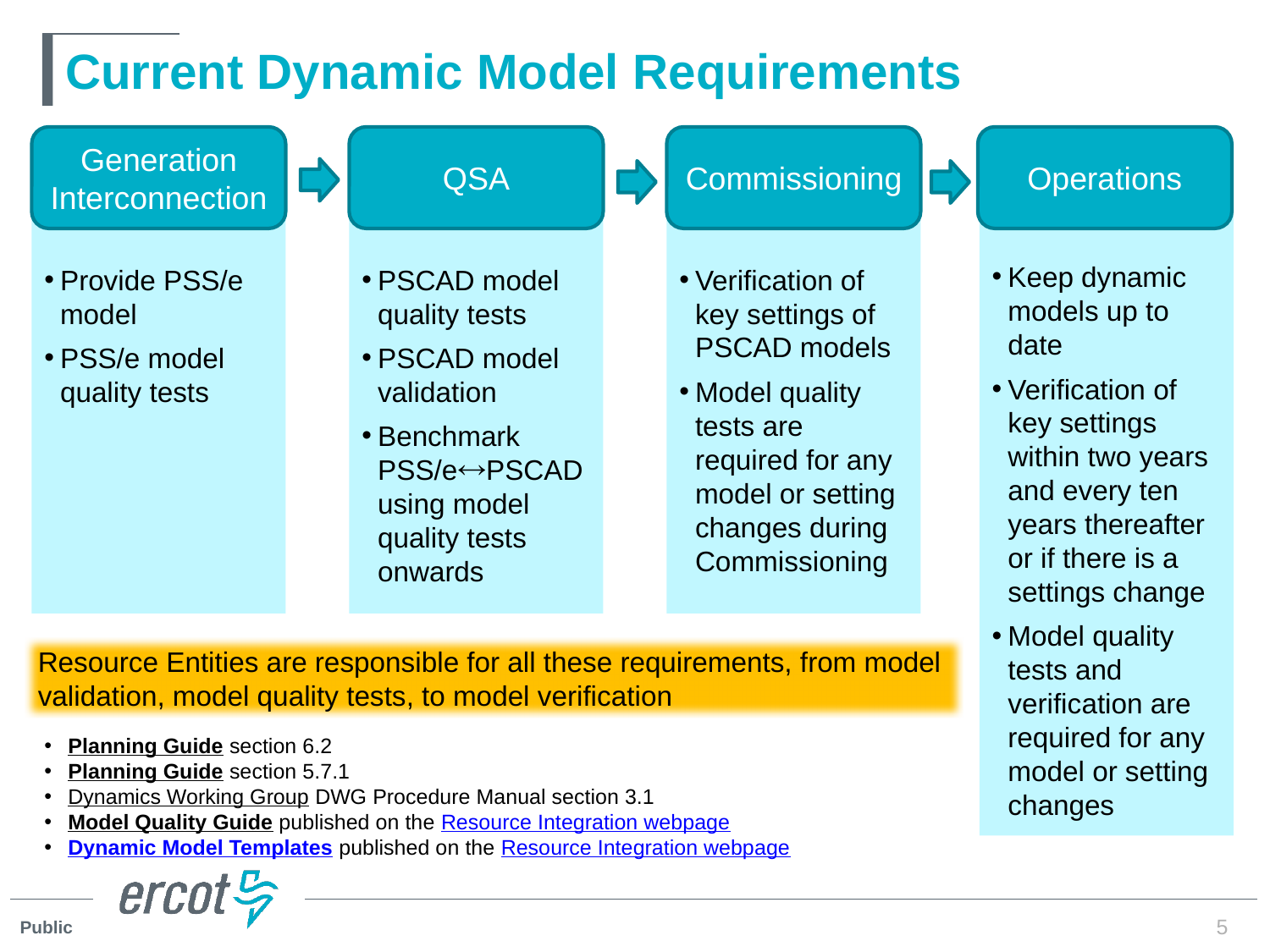

# Current Dynamic Model Requirements
Generation Interconnection
QSA
Commissioning
Operations

Keep dynamic models up to date
Verification of key settings within two years and every ten years thereafter or if there is a settings change
Model quality tests and verification are required for any model or setting changes

PSCAD model quality tests
PSCAD model validation
Benchmark PSS/e↔PSCAD using model quality tests onwards

Provide PSS/e model
PSS/e model quality tests

Verification of key settings of PSCAD models
Model quality tests are required for any model or setting changes during Commissioning

Resource Entities are responsible for all these requirements, from model validation, model quality tests, to model verification
Planning Guide section 6.2
Planning Guide section 5.7.1
Dynamics Working Group DWG Procedure Manual section 3.1
Model Quality Guide published on the Resource Integration webpage
Dynamic Model Templates published on the Resource Integration webpage
5